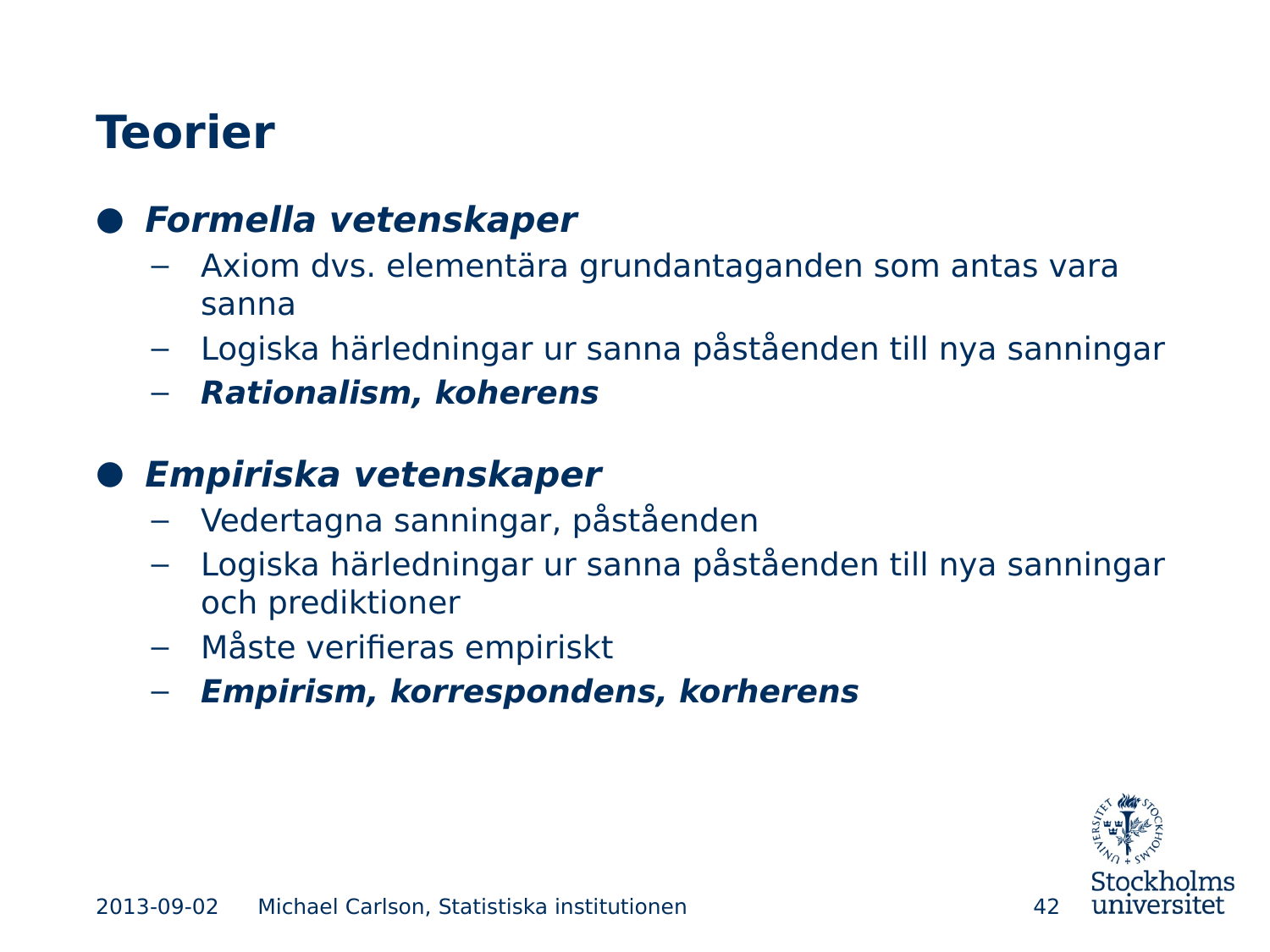

# Teorier
Formella vetenskaper
Axiom dvs. elementära grundantaganden som antas vara sanna
Logiska härledningar ur sanna påståenden till nya sanningar
Rationalism, koherens
Empiriska vetenskaper
Vedertagna sanningar, påståenden
Logiska härledningar ur sanna påståenden till nya sanningar och prediktioner
Måste verifieras empiriskt
Empirism, korrespondens, korherens
2013-09-02
Michael Carlson, Statistiska institutionen
42